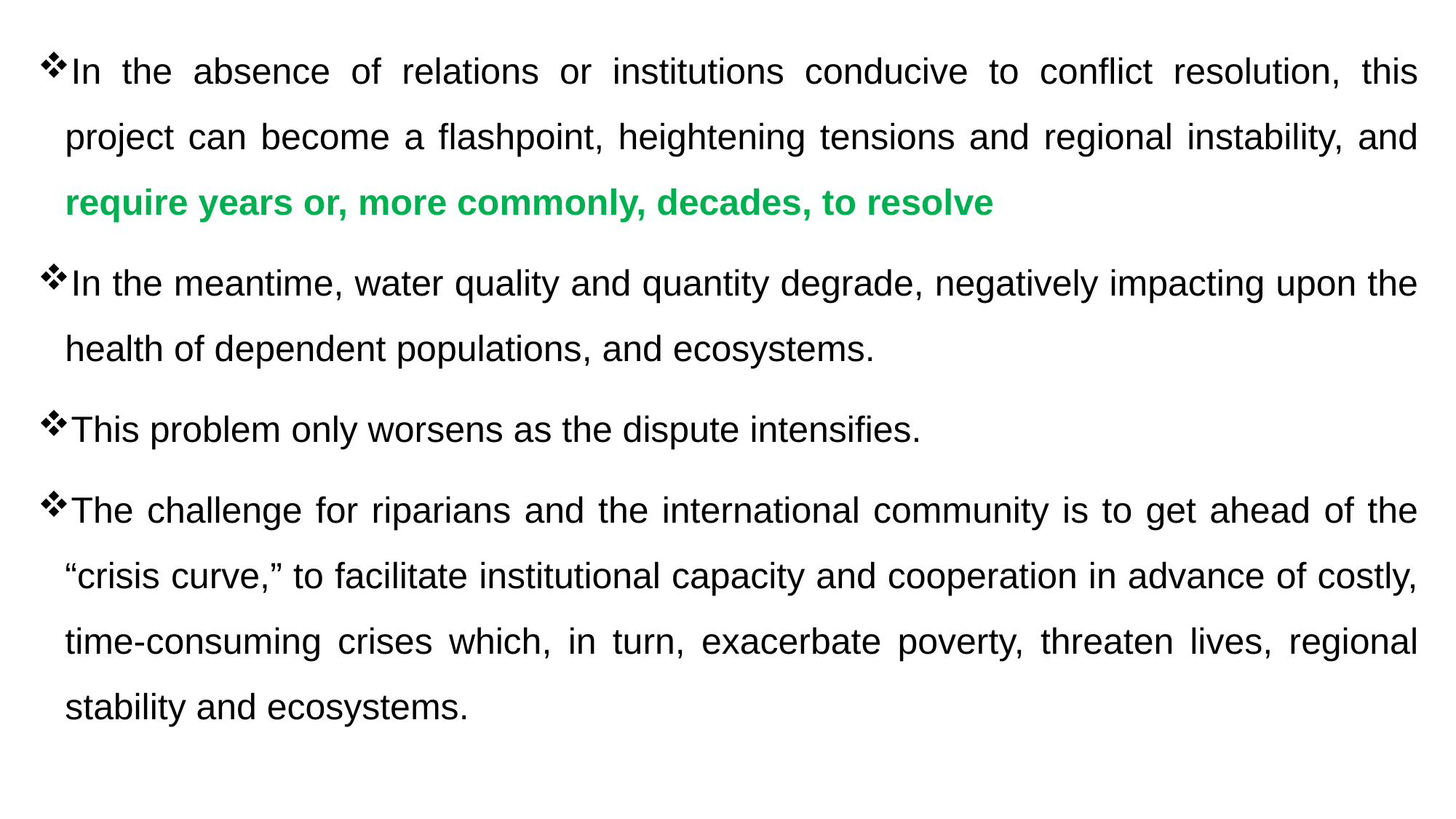

In the absence of relations or institutions conducive to conflict resolution, this project can become a flashpoint, heightening tensions and regional instability, and require years or, more commonly, decades, to resolve
In the meantime, water quality and quantity degrade, negatively impacting upon the health of dependent populations, and ecosystems.
This problem only worsens as the dispute intensifies.
The challenge for riparians and the international community is to get ahead of the “crisis curve,” to facilitate institutional capacity and cooperation in advance of costly, time-consuming crises which, in turn, exacerbate poverty, threaten lives, regional stability and ecosystems.